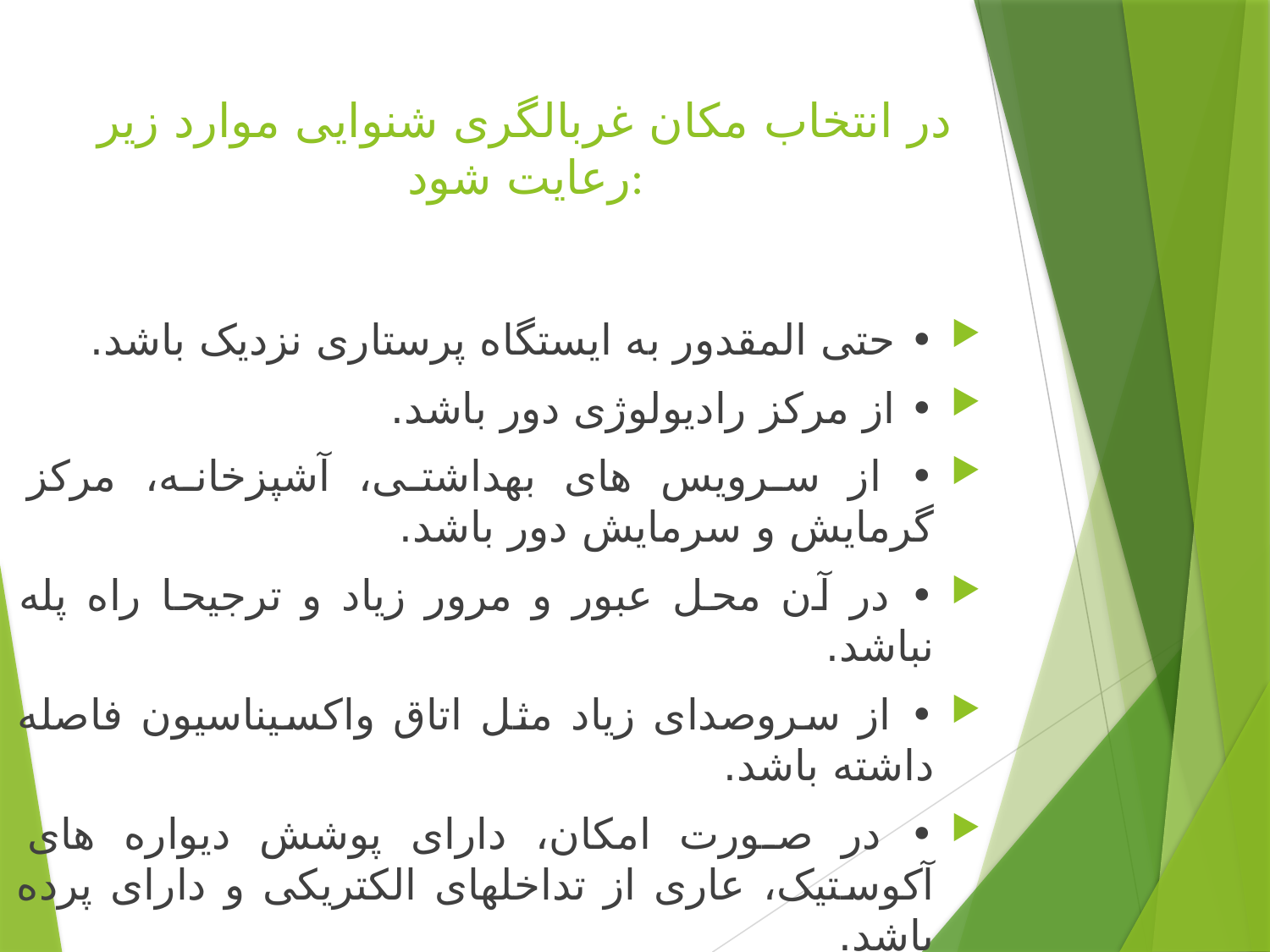

# در انتخاب مکان غربالگری شنوایی موارد زیر رعایت شود:
• حتی المقدور به ایستگاه پرستاری نزدیک باشد.
• از مرکز رادیولوژی دور باشد.
• از سرویس های بهداشتی، آشپزخانه، مرکز گرمایش و سرمایش دور باشد.
• در آن محل عبور و مرور زیاد و ترجیحا راه پله نباشد.
• از سروصدای زیاد مثل اتاق واکسیناسیون فاصله داشته باشد.
• در صورت امکان، دارای پوشش دیواره های آکوستیک، عاری از تداخلهای الکتریکی و دارای پرده باشد.